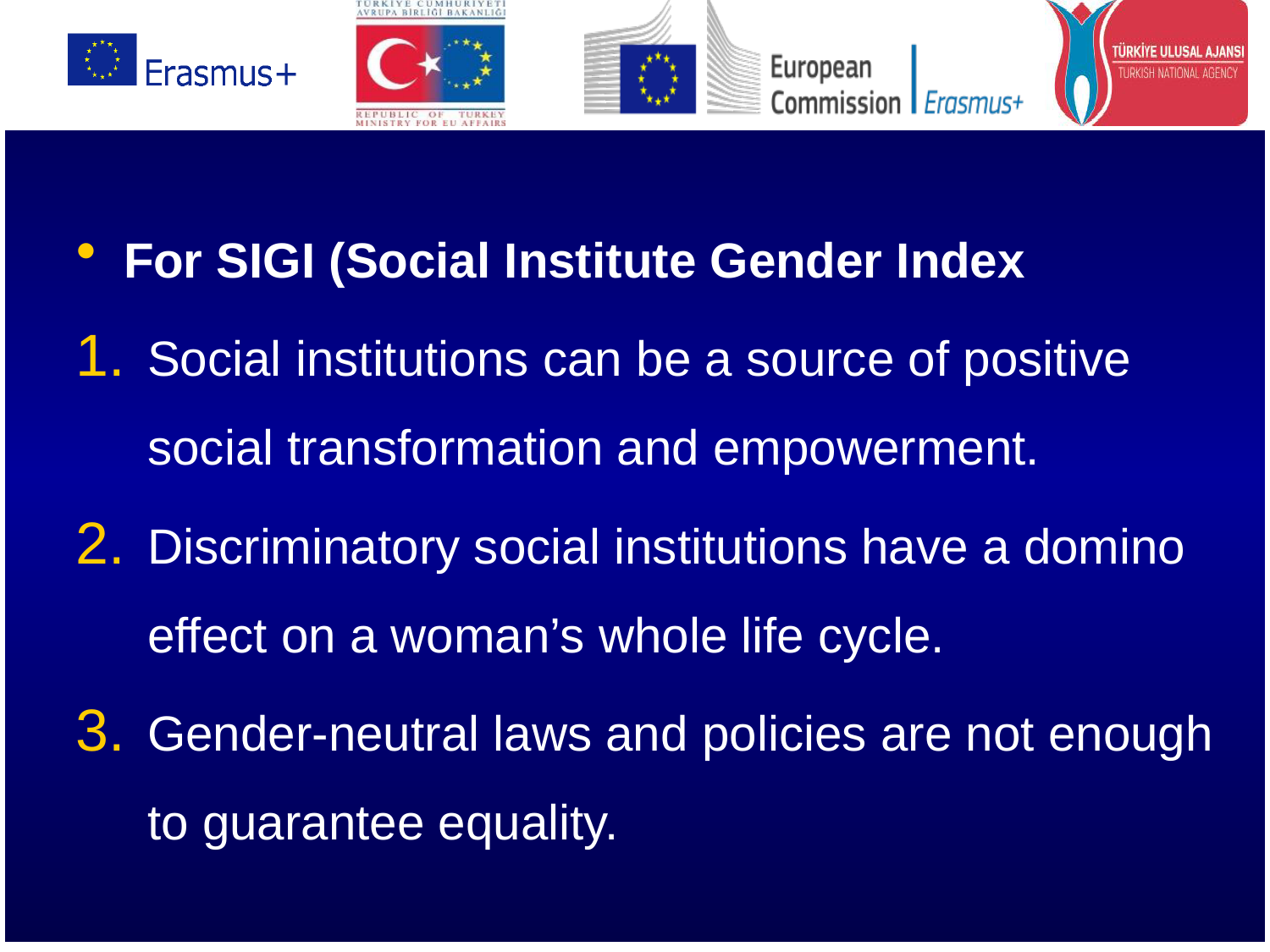

For SIGI (Social Institute Gender Index
Social institutions can be a source of positive social transformation and empowerment.
Discriminatory social institutions have a domino effect on a woman’s whole life cycle.
Gender-neutral laws and policies are not enough to guarantee equality.